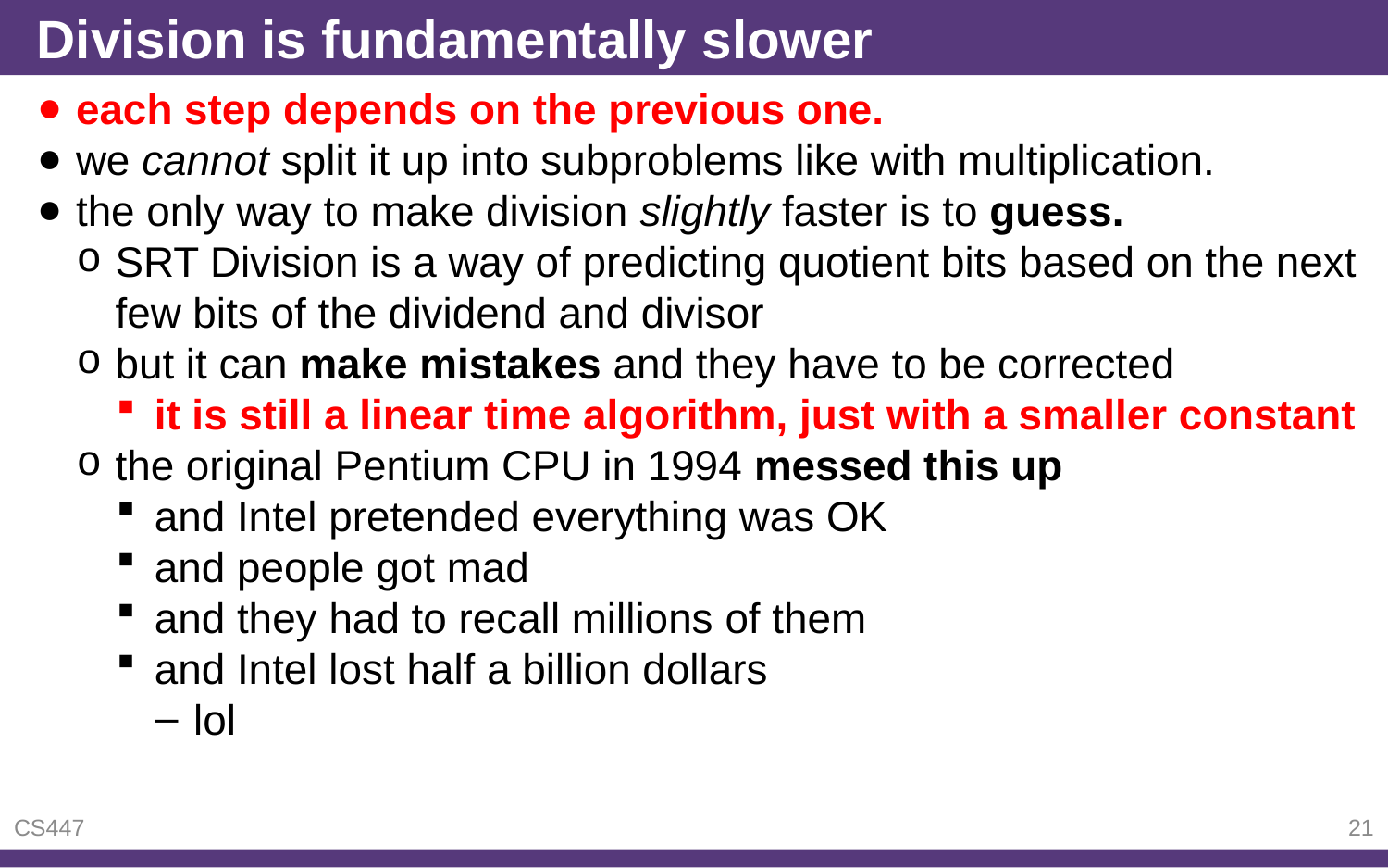

# Division is fundamentally slower
each step depends on the previous one.
we cannot split it up into subproblems like with multiplication.
the only way to make division slightly faster is to guess.
SRT Division is a way of predicting quotient bits based on the next few bits of the dividend and divisor
but it can make mistakes and they have to be corrected
it is still a linear time algorithm, just with a smaller constant
the original Pentium CPU in 1994 messed this up
and Intel pretended everything was OK
and people got mad
and they had to recall millions of them
and Intel lost half a billion dollars
lol
CS447
21